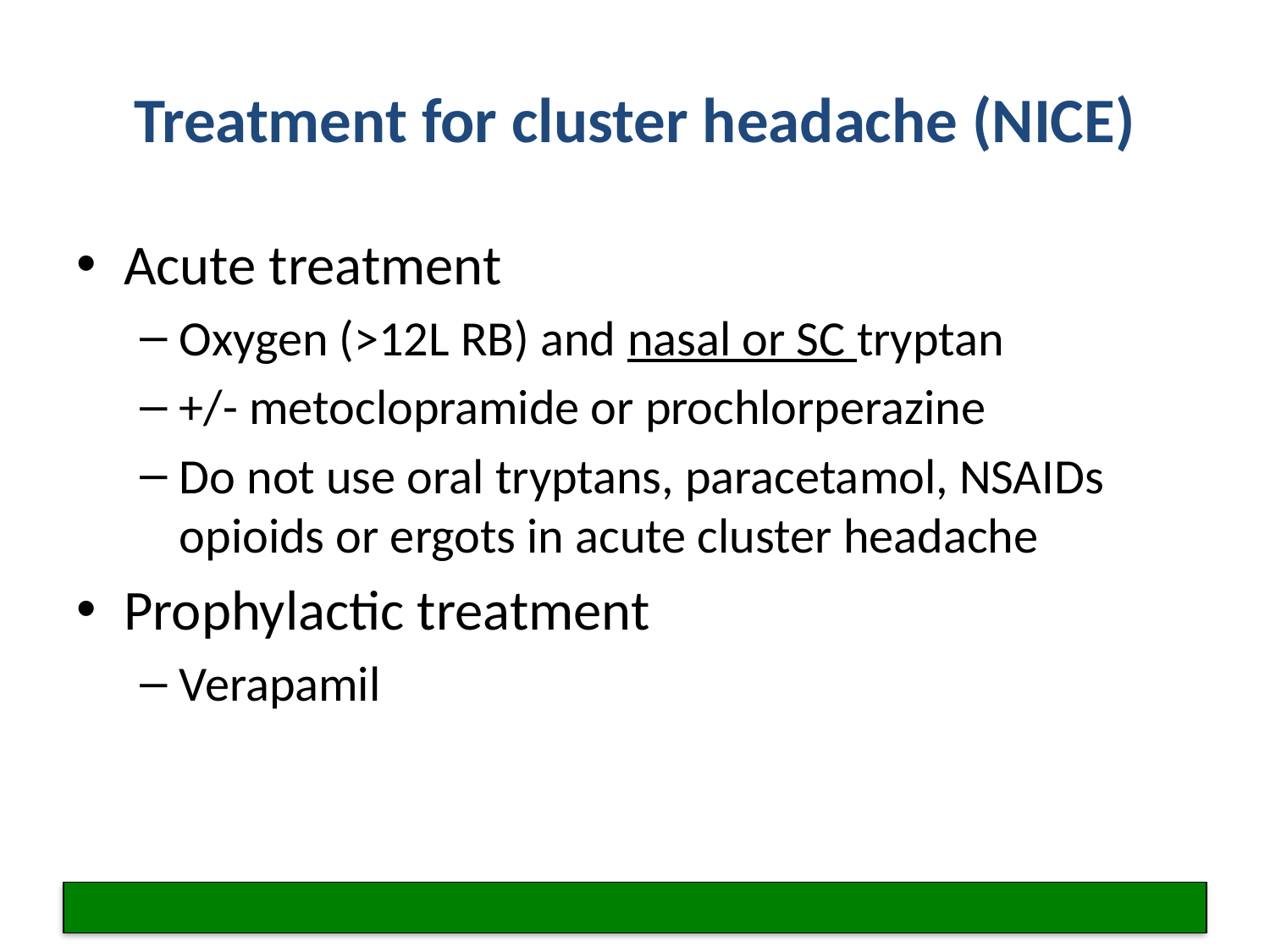

# Treatment for cluster headache (NICE)
Acute treatment
Oxygen (>12L RB) and nasal or SC tryptan
+/- metoclopramide or prochlorperazine
Do not use oral tryptans, paracetamol, NSAIDs opioids or ergots in acute cluster headache
Prophylactic treatment
Verapamil